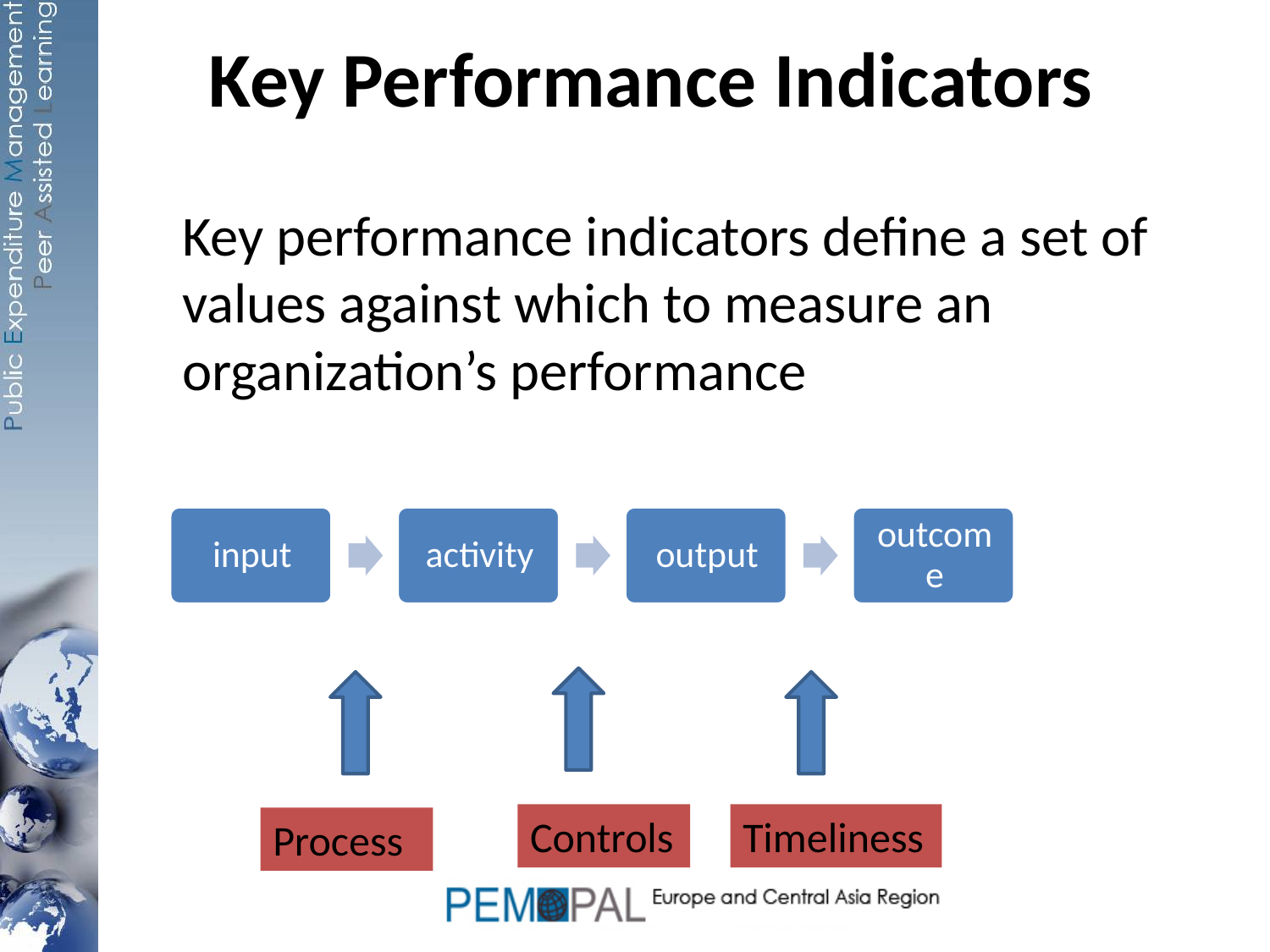

# Key Performance Indicators
Key performance indicators define a set of values against which to measure an organization’s performance

input

activity

output

outcome

Controls
Timeliness
Process